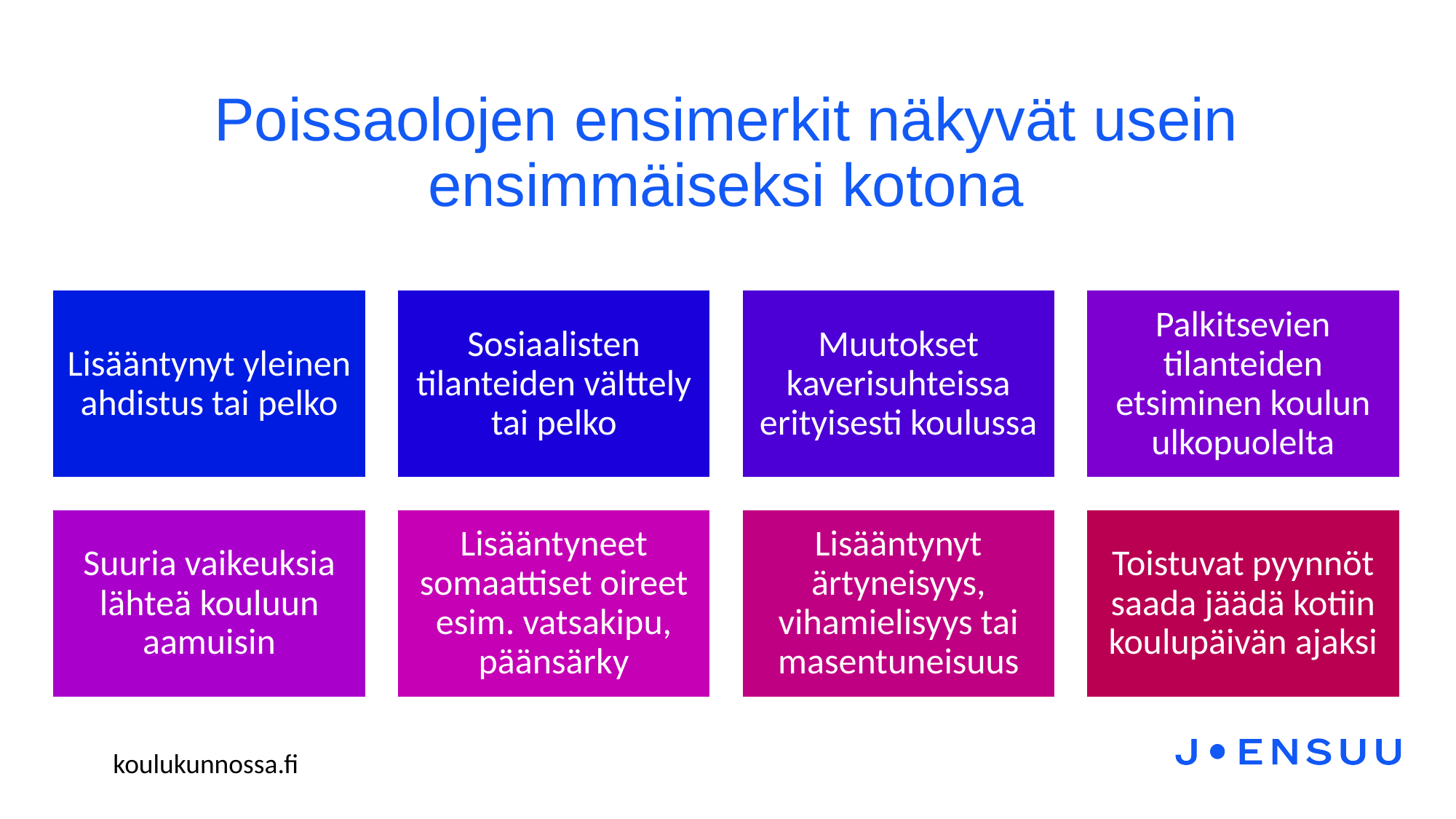

# Poissaolojen ensimerkit näkyvät usein ensimmäiseksi kotona
Lisääntynyt yleinen ahdistus tai pelko
Sosiaalisten tilanteiden välttely tai pelko
Muutokset kaverisuhteissa erityisesti koulussa
Palkitsevien tilanteiden etsiminen koulun ulkopuolelta
Suuria vaikeuksia lähteä kouluun aamuisin
Lisääntyneet somaattiset oireet esim. vatsakipu, päänsärky
Lisääntynyt ärtyneisyys, vihamielisyys tai masentuneisuus
Toistuvat pyynnöt saada jäädä kotiin koulupäivän ajaksi
koulukunnossa.fi